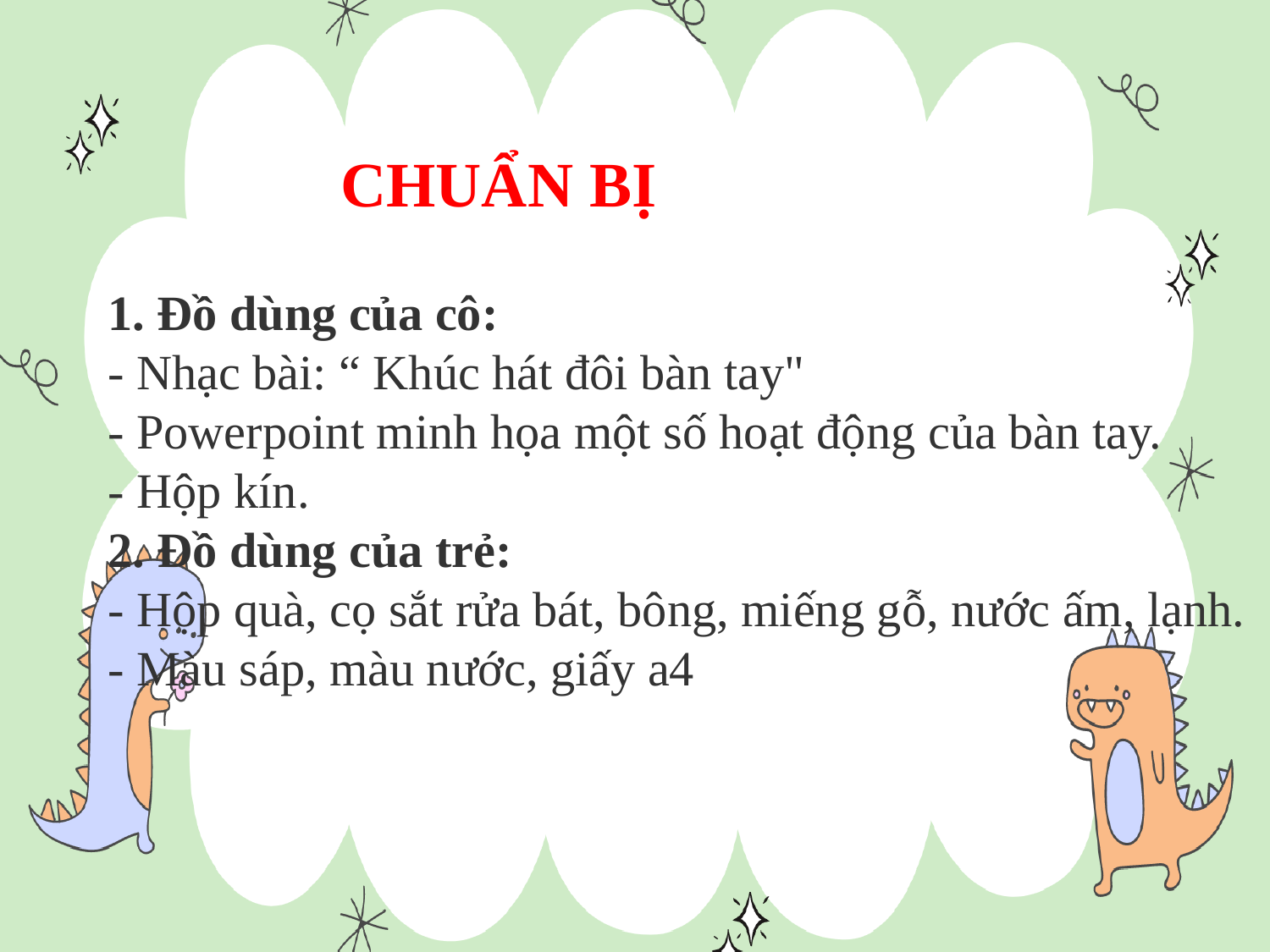

CHUẨN BỊ
1. Đồ dùng của cô:
- Nhạc bài: “ Khúc hát đôi bàn tay"
- Powerpoint minh họa một số hoạt động của bàn tay.
- Hộp kín.
2. Đồ dùng của trẻ:
- Hộp quà, cọ sắt rửa bát, bông, miếng gỗ, nước ấm, lạnh.
- Màu sáp, màu nước, giấy a4